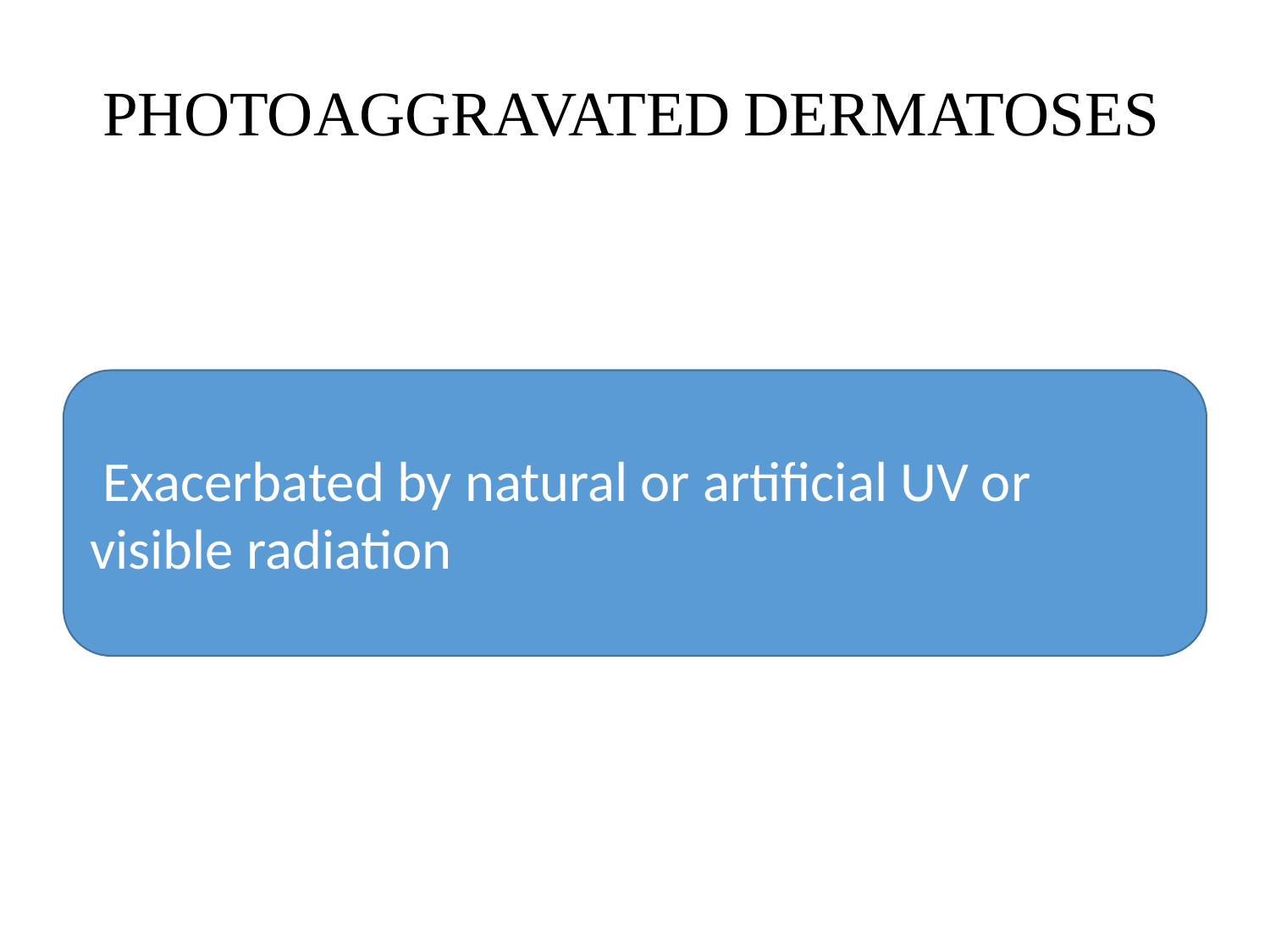

# PHOTOAGGRAVATED DERMATOSES
 Exacerbated by natural or artificial UV or visible radiation